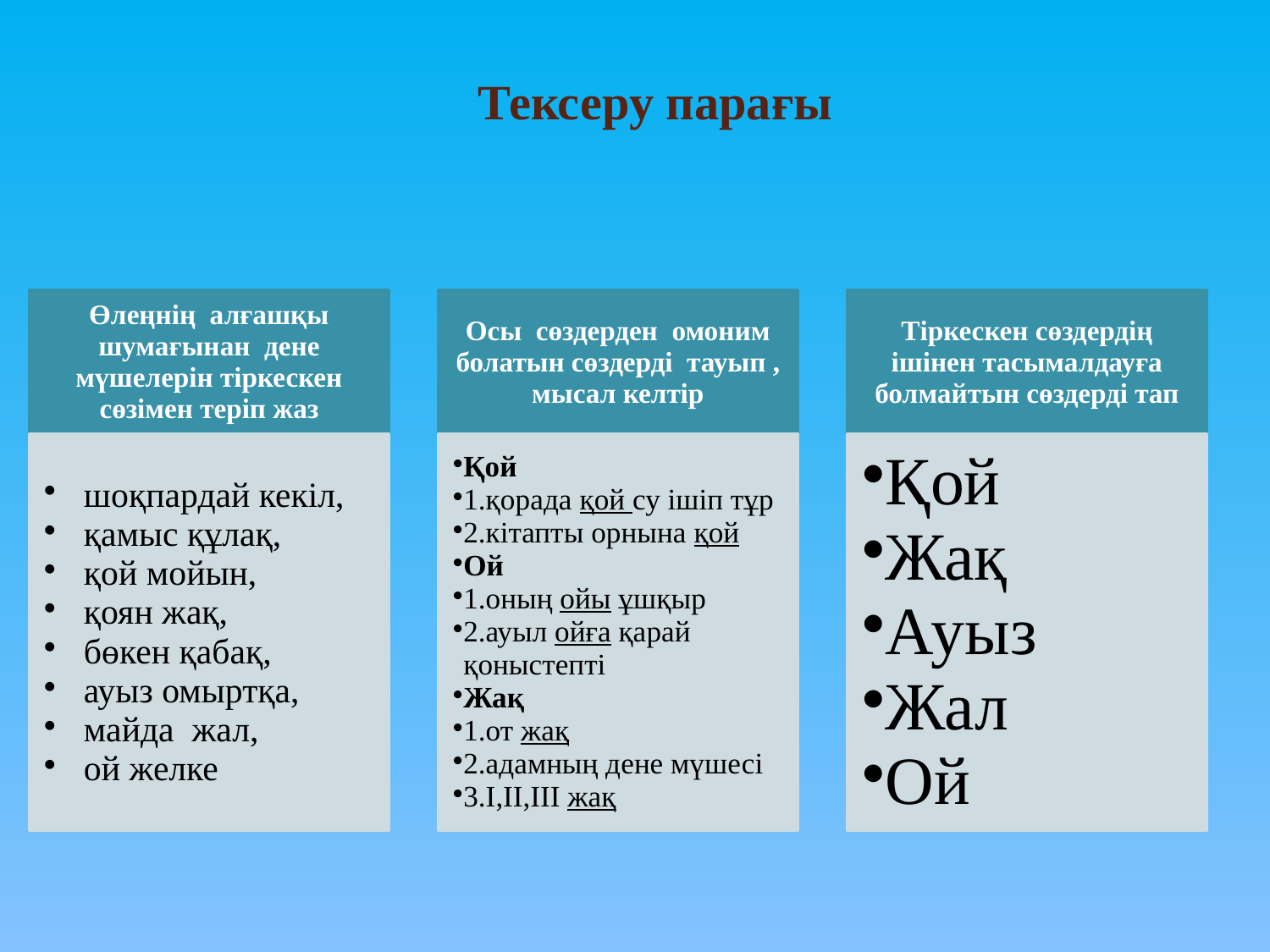

# Тексеру парағы
Өлеңнің  алғашқы шумағынан  дене мүшелерін тіркескен сөзімен теріп жаз
шоқпардай кекіл,
Осы  сөздерден  омоним болатын сөздерді  тауып , мысал келтір
Қой
Тіркескен сөздердің ішінен тасымалдауға болмайтын сөздерді тап
Қой
2.кітапты орнына қой
Ой
1.оның ойы ұшқыр
2.ауыл ойға қарай қоныстепті
Жақ
1.от жақ
2.адамның дене мүшесі
3.І,ІІ,ІІІ жақ
1.қорада қой су ішіп тұр
Жақ
Ауыз
Жал
Ой
қой мойын,
қоян жақ,
бөкен қабақ,
ауыз омыртқа,
ой желке
майда  жал,
қамыс құлақ,
www.ZHARAR.com